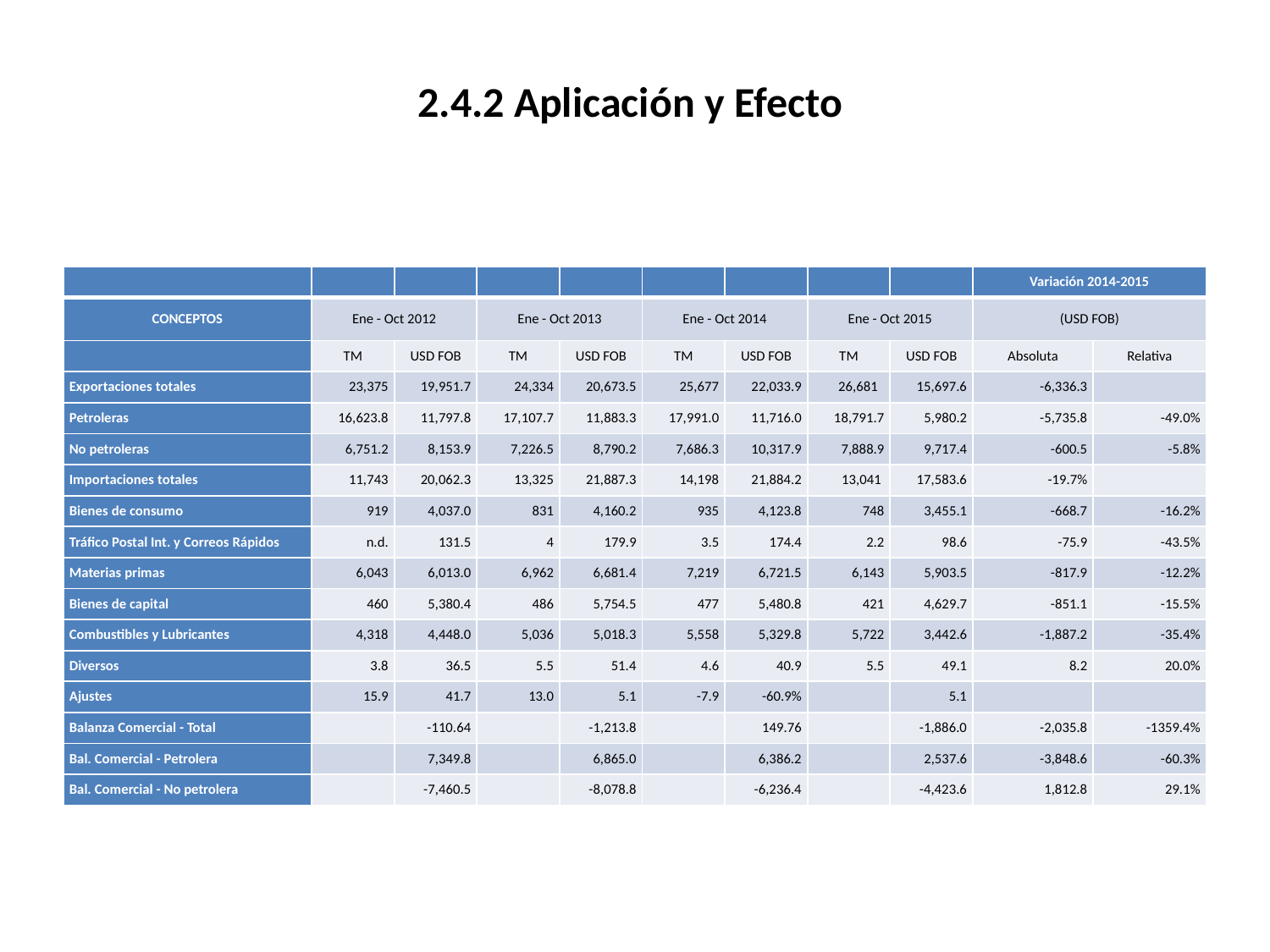

# 2.4.2 Aplicación y Efecto
|  |  |  |  |  |  |  |  |  | Variación 2014-2015 |  |
| --- | --- | --- | --- | --- | --- | --- | --- | --- | --- | --- |
| CONCEPTOS | Ene - Oct 2012 |  | Ene - Oct 2013 |  | Ene - Oct 2014 |  | Ene - Oct 2015 |  | (USD FOB) |  |
|  | TM | USD FOB | TM | USD FOB | TM | USD FOB | TM | USD FOB | Absoluta | Relativa |
| Exportaciones totales | 23,375 | 19,951.7 | 24,334 | 20,673.5 | 25,677 | 22,033.9 | 26,681 | 15,697.6 | -6,336.3 |  |
| Petroleras | 16,623.8 | 11,797.8 | 17,107.7 | 11,883.3 | 17,991.0 | 11,716.0 | 18,791.7 | 5,980.2 | -5,735.8 | -49.0% |
| No petroleras | 6,751.2 | 8,153.9 | 7,226.5 | 8,790.2 | 7,686.3 | 10,317.9 | 7,888.9 | 9,717.4 | -600.5 | -5.8% |
| Importaciones totales | 11,743 | 20,062.3 | 13,325 | 21,887.3 | 14,198 | 21,884.2 | 13,041 | 17,583.6 | -19.7% |  |
| Bienes de consumo | 919 | 4,037.0 | 831 | 4,160.2 | 935 | 4,123.8 | 748 | 3,455.1 | -668.7 | -16.2% |
| Tráfico Postal Int. y Correos Rápidos | n.d. | 131.5 | 4 | 179.9 | 3.5 | 174.4 | 2.2 | 98.6 | -75.9 | -43.5% |
| Materias primas | 6,043 | 6,013.0 | 6,962 | 6,681.4 | 7,219 | 6,721.5 | 6,143 | 5,903.5 | -817.9 | -12.2% |
| Bienes de capital | 460 | 5,380.4 | 486 | 5,754.5 | 477 | 5,480.8 | 421 | 4,629.7 | -851.1 | -15.5% |
| Combustibles y Lubricantes | 4,318 | 4,448.0 | 5,036 | 5,018.3 | 5,558 | 5,329.8 | 5,722 | 3,442.6 | -1,887.2 | -35.4% |
| Diversos | 3.8 | 36.5 | 5.5 | 51.4 | 4.6 | 40.9 | 5.5 | 49.1 | 8.2 | 20.0% |
| Ajustes | 15.9 | 41.7 | 13.0 | 5.1 | -7.9 | -60.9% |  | 5.1 |  |  |
| Balanza Comercial - Total |  | -110.64 |  | -1,213.8 |  | 149.76 |  | -1,886.0 | -2,035.8 | -1359.4% |
| Bal. Comercial - Petrolera |  | 7,349.8 |  | 6,865.0 |  | 6,386.2 |  | 2,537.6 | -3,848.6 | -60.3% |
| Bal. Comercial - No petrolera |  | -7,460.5 |  | -8,078.8 |  | -6,236.4 |  | -4,423.6 | 1,812.8 | 29.1% |